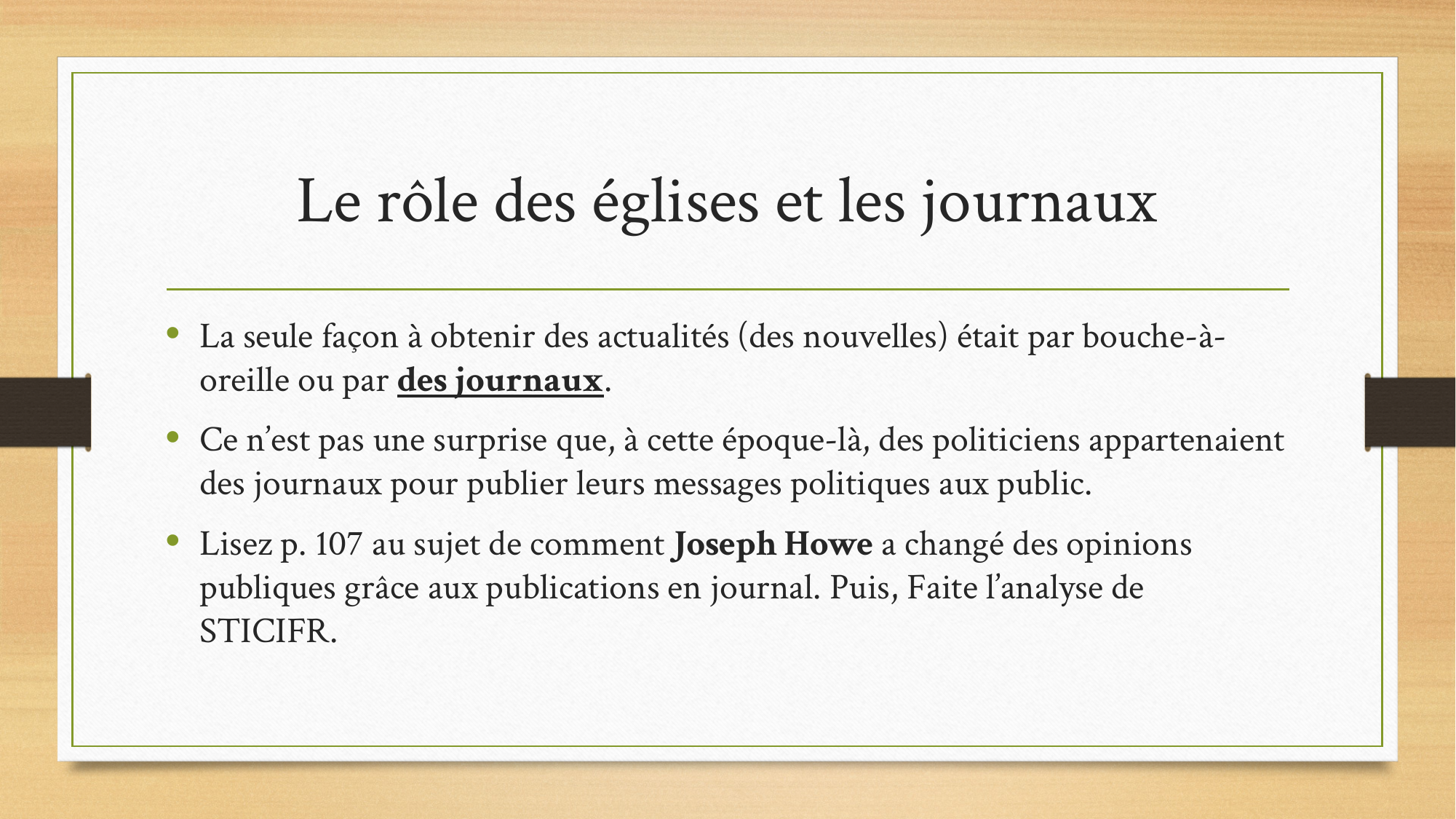

# Le rôle des églises et les journaux
La seule façon à obtenir des actualités (des nouvelles) était par bouche-à-oreille ou par des journaux.
Ce n’est pas une surprise que, à cette époque-là, des politiciens appartenaient des journaux pour publier leurs messages politiques aux public.
Lisez p. 107 au sujet de comment Joseph Howe a changé des opinions publiques grâce aux publications en journal. Puis, Faite l’analyse de STICIFR.